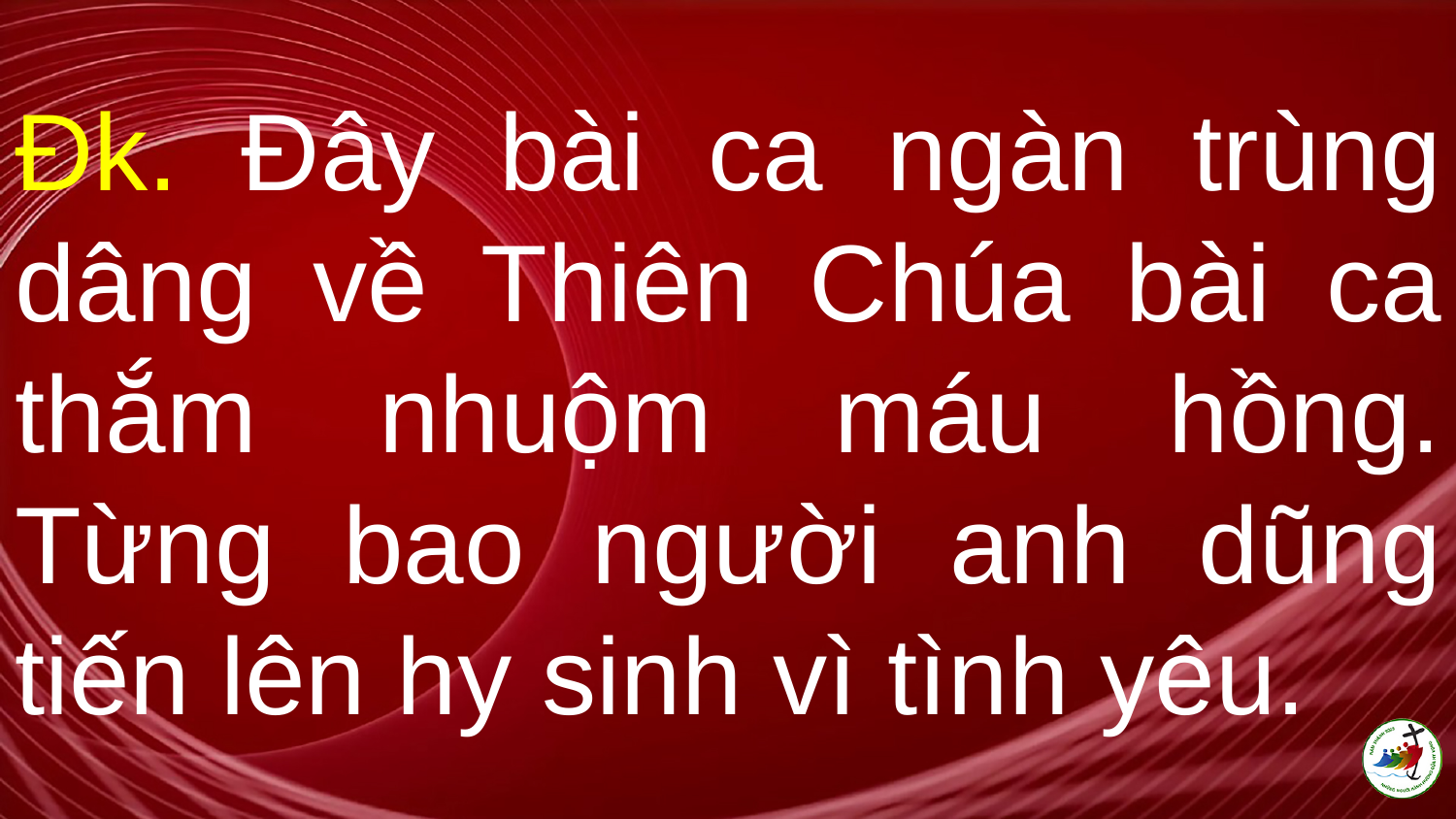

# Đk. Đây bài ca ngàn trùng dâng về Thiên Chúa bài ca thắm nhuộm máu hồng. Từng bao người anh dũng tiến lên hy sinh vì tình yêu.